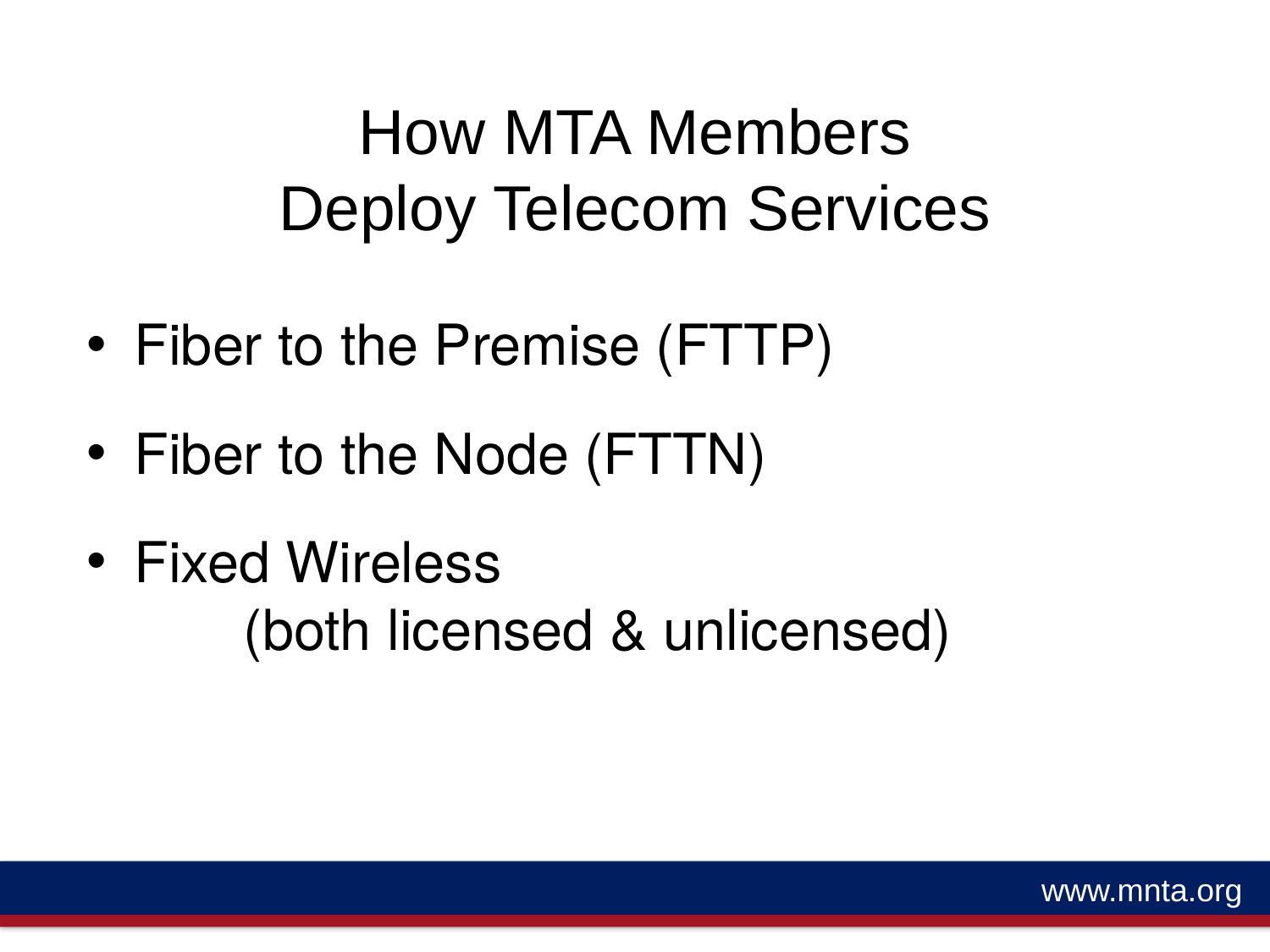

# How MTA Members Deploy Telecom Services
Fiber to the Premise (FTTP)

Fiber to the Node (FTTN)

Fixed Wireless
       (both licensed & unlicensed)